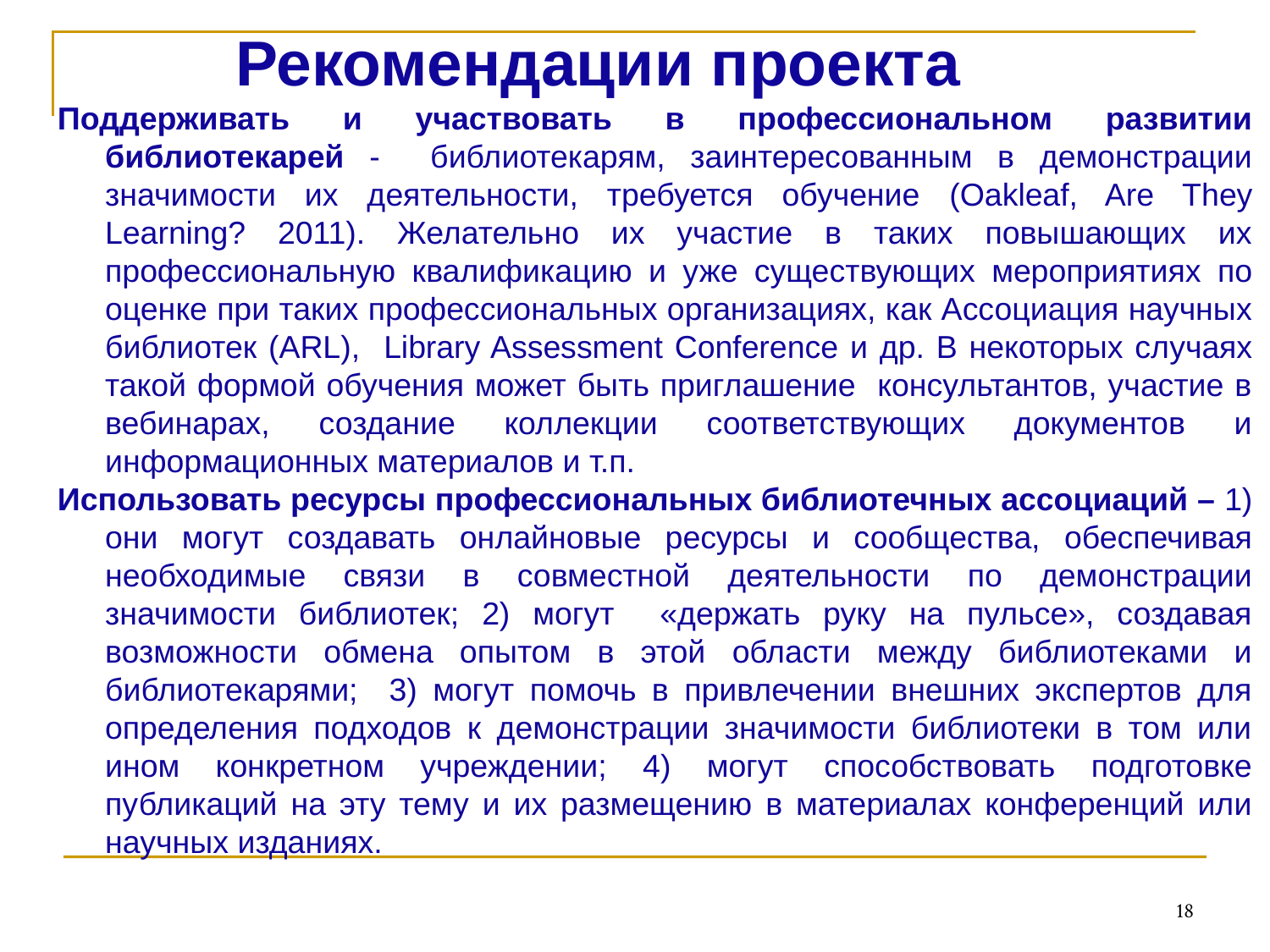

Рекомендации проекта
Поддерживать и участвовать в профессиональном развитии библиотекарей -  библиотекарям, заинтересованным в демонстрации значимости их деятельности, требуется обучение (Oakleaf, Are They Learning? 2011). Желательно их участие в таких повышающих их профессиональную квалификацию и уже существующих мероприятиях по оценке при таких профессиональных организациях, как Ассоциация научных библиотек (ARL),  Library Assessment Conference и др. В некоторых случаях такой формой обучения может быть приглашение  консультантов, участие в вебинарах, создание коллекции соответствующих документов и информационных материалов и т.п.
Использовать ресурсы профессиональных библиотечных ассоциаций – 1) они могут создавать онлайновые ресурсы и сообщества, обеспечивая необходимые связи в совместной деятельности по демонстрации значимости библиотек; 2) могут  «держать руку на пульсе», создавая возможности обмена опытом в этой области между библиотеками и библиотекарями;  3) могут помочь в привлечении внешних экспертов для определения подходов к демонстрации значимости библиотеки в том или ином конкретном учреждении; 4) могут способствовать подготовке публикаций на эту тему и их размещению в материалах конференций или научных изданиях.
18